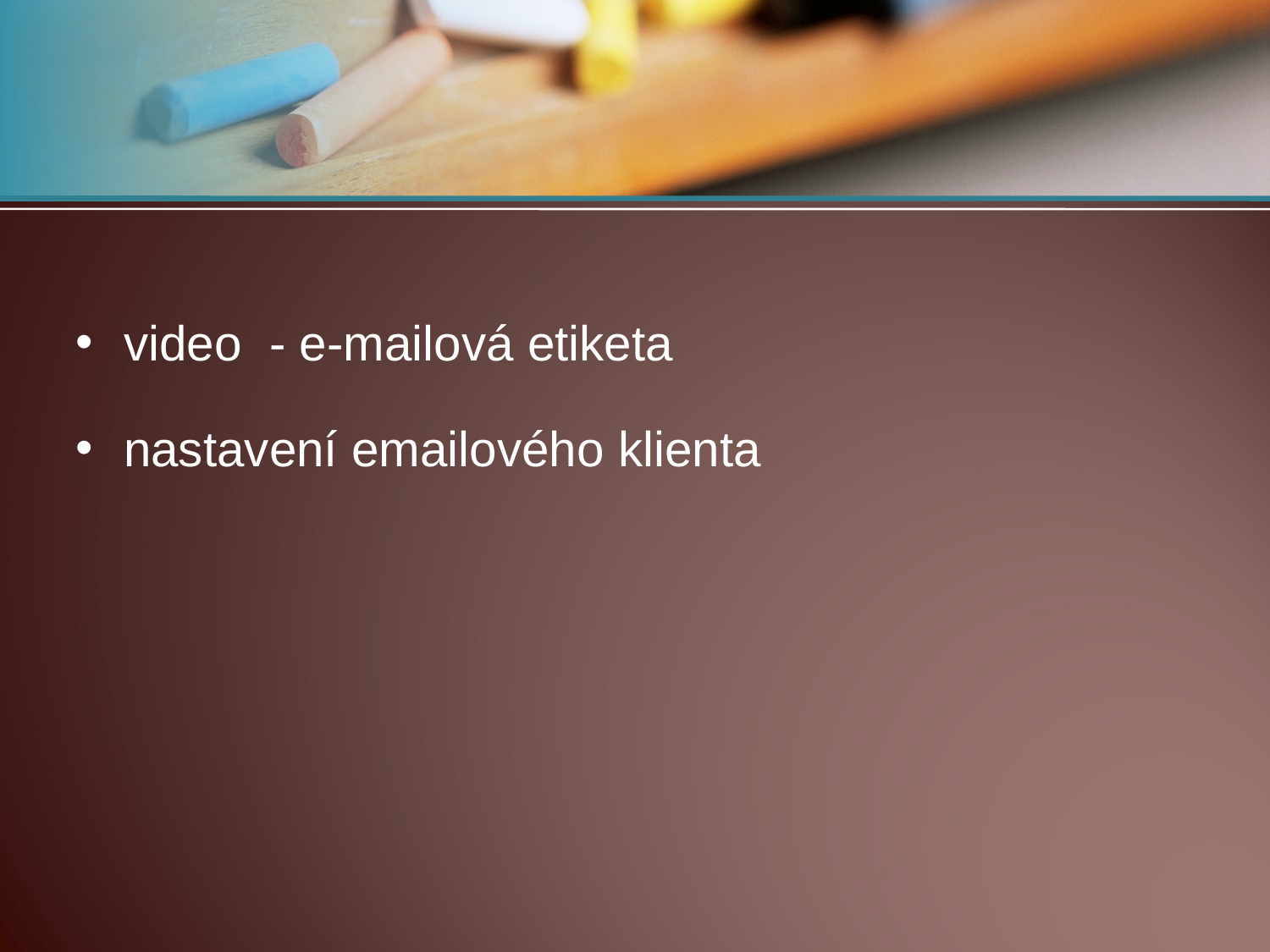

#
video  - e-mailová etiketa
nastavení emailového klienta